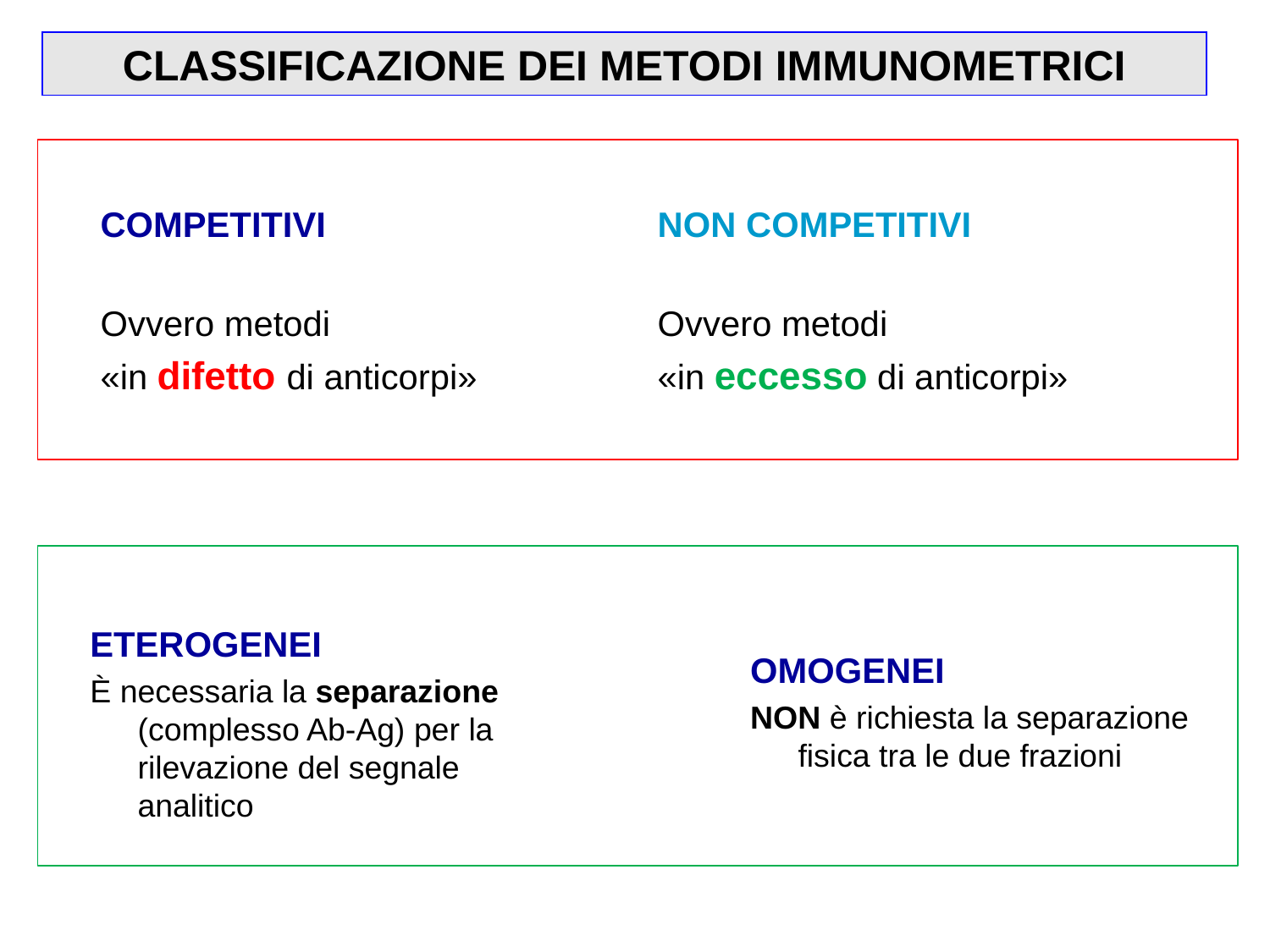

CLASSIFICAZIONE DEI METODI IMMUNOMETRICI

COMPETITIVI

Ovvero metodi
«in difetto di anticorpi»
NON COMPETITIVI

Ovvero metodi
«in eccesso di anticorpi»

ETEROGENEI
È necessaria la separazione (complesso Ab-Ag) per la rilevazione del segnale analitico

OMOGENEI
NON è richiesta la separazione fisica tra le due frazioni